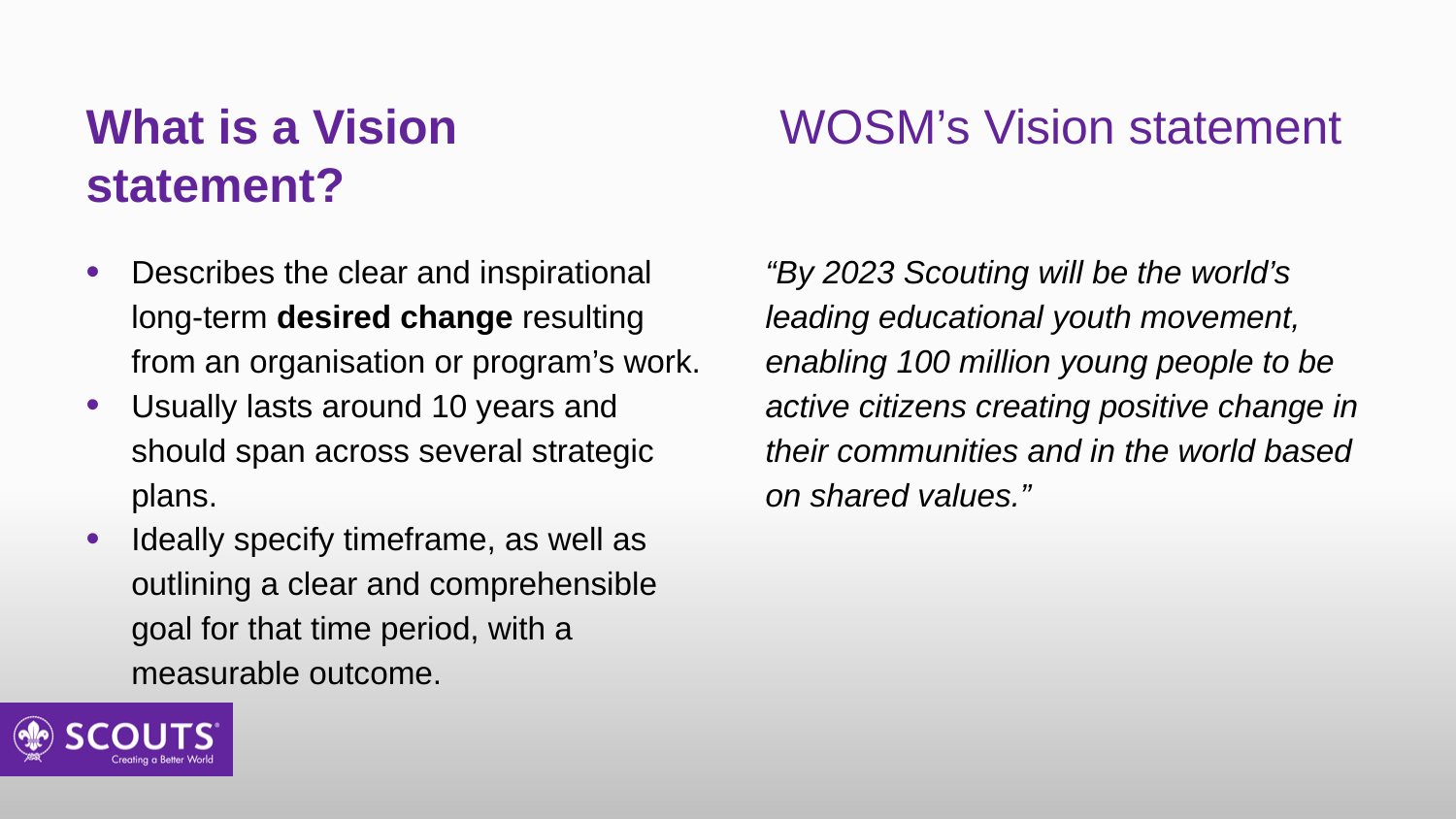

# What is a Vision statement?
WOSM’s Vision statement

Describes the clear and inspirational long-term desired change resulting from an organisation or program’s work.
Usually lasts around 10 years and should span across several strategic plans.
Ideally specify timeframe, as well as outlining a clear and comprehensible goal for that time period, with a measurable outcome.

“By 2023 Scouting will be the world’s leading educational youth movement, enabling 100 million young people to be active citizens creating positive change in
their communities and in the world based on shared values.”